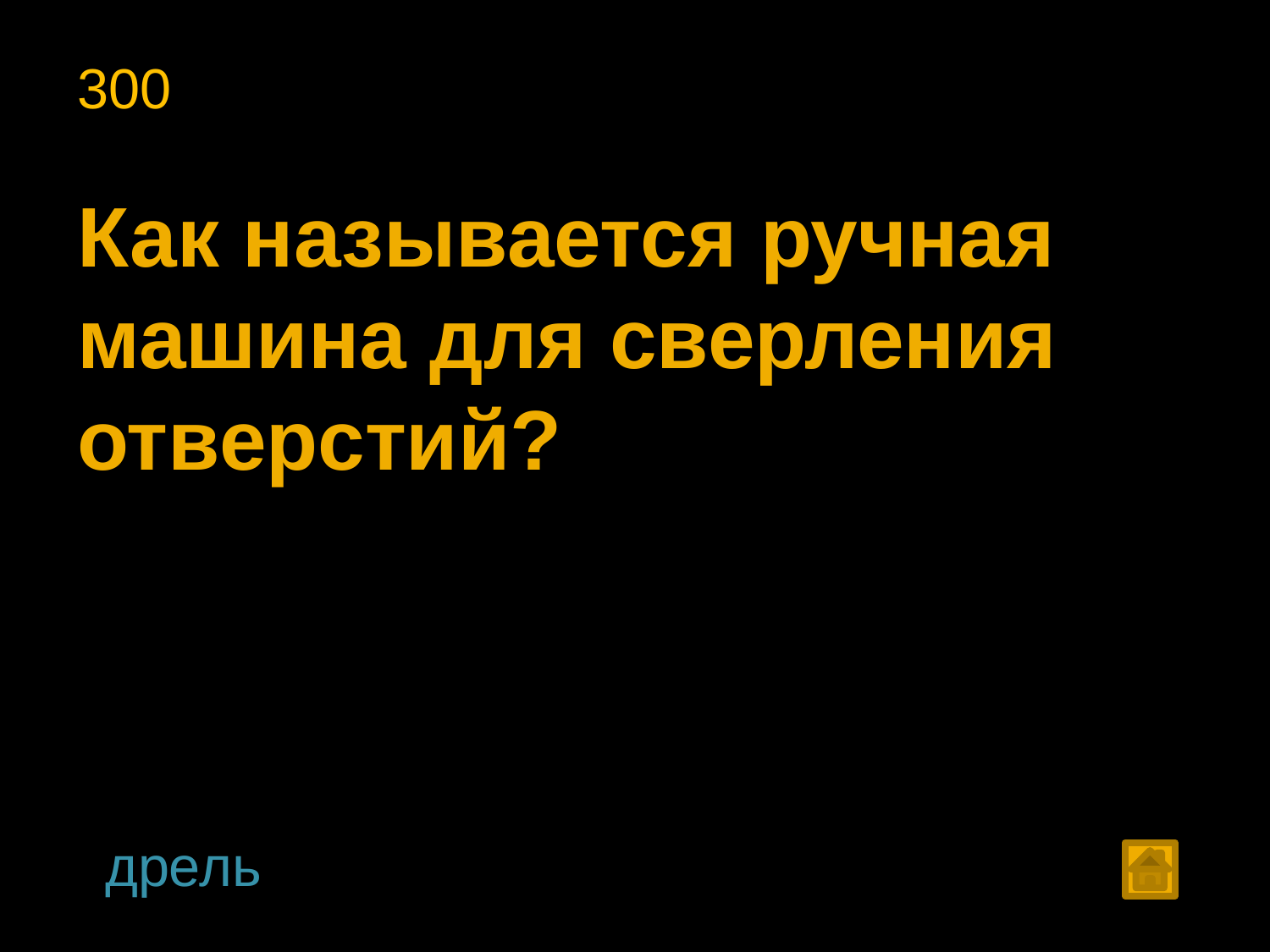

300
Как называется ручная машина для сверления отверстий?
дрель